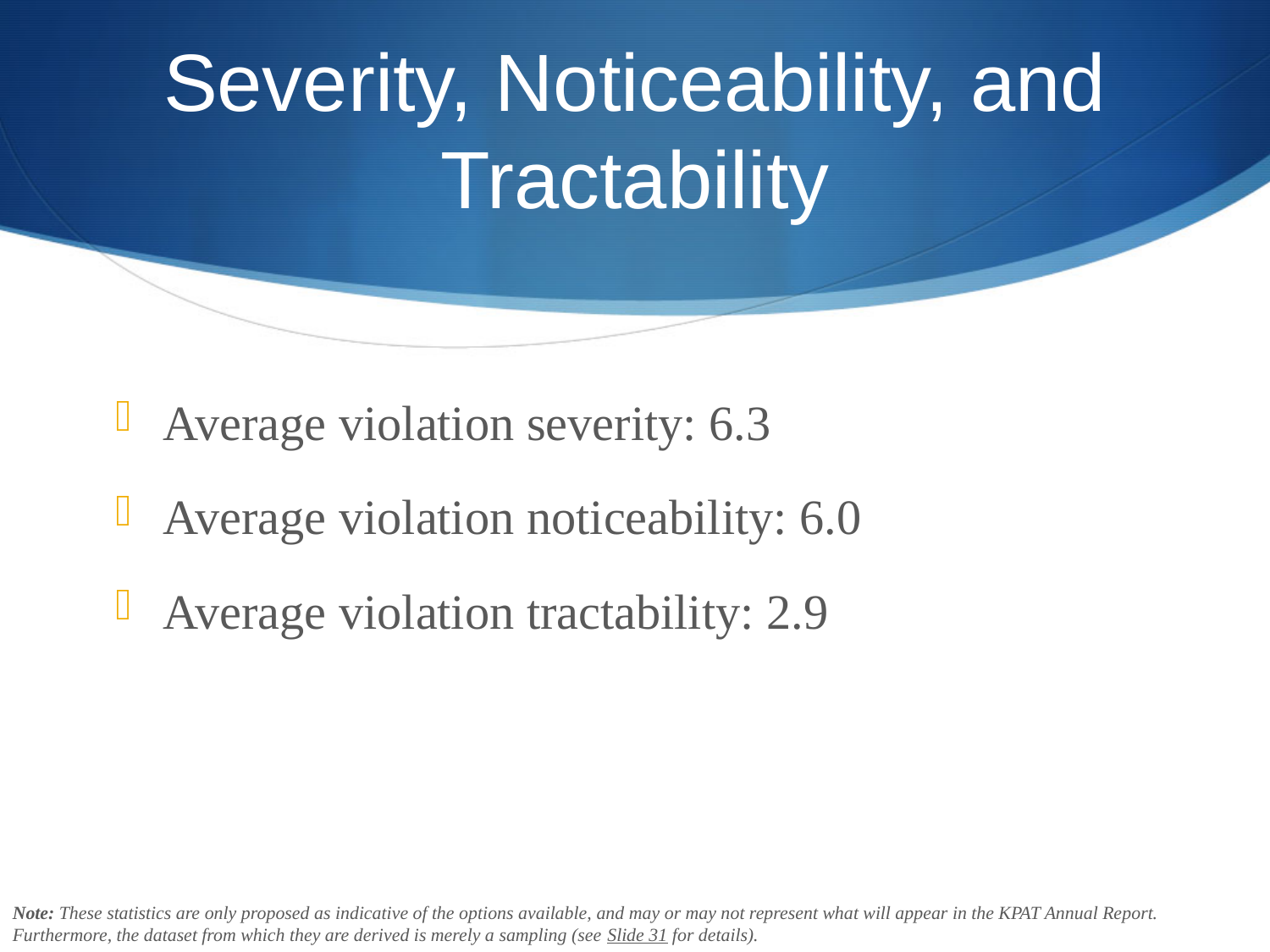

# Severity, Noticeability, and Tractability
Average violation severity: 6.3
Average violation noticeability: 6.0
Average violation tractability: 2.9
Note: These statistics are only proposed as indicative of the options available, and may or may not represent what will appear in the KPAT Annual Report. Furthermore, the dataset from which they are derived is merely a sampling (see Slide 31 for details).